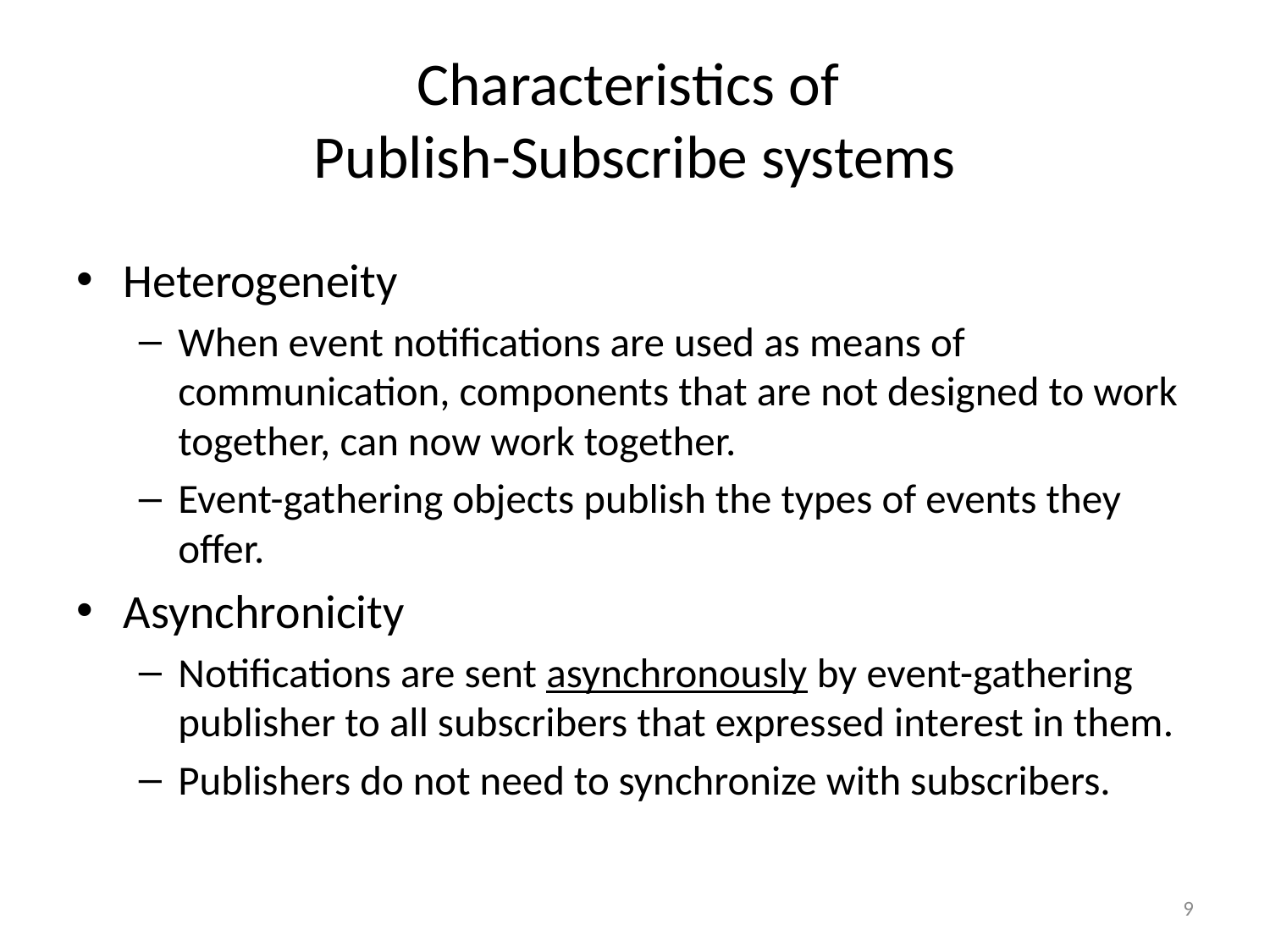

# Characteristics of Publish-Subscribe systems
Heterogeneity
When event notifications are used as means of communication, components that are not designed to work together, can now work together.
Event-gathering objects publish the types of events they offer.
Asynchronicity
Notifications are sent asynchronously by event-gathering publisher to all subscribers that expressed interest in them.
Publishers do not need to synchronize with subscribers.
9